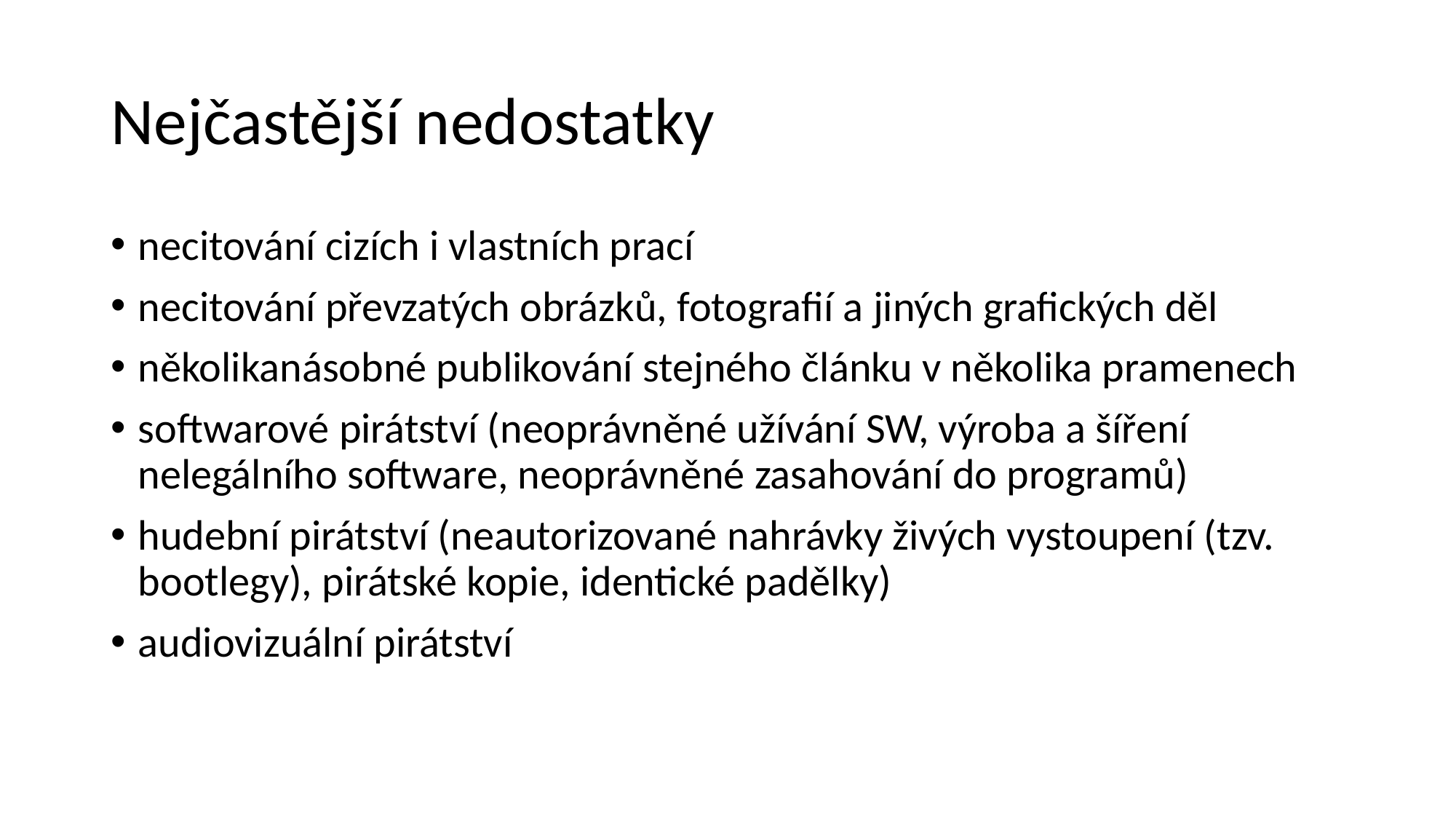

# Nejčastější nedostatky
necitování cizích i vlastních prací
necitování převzatých obrázků, fotografií a jiných grafických děl
několikanásobné publikování stejného článku v několika pramenech
softwarové pirátství (neoprávněné užívání SW, výroba a šíření nelegálního software, neoprávněné zasahování do programů)
hudební pirátství (neautorizované nahrávky živých vystoupení (tzv. bootlegy), pirátské kopie, identické padělky)
audiovizuální pirátství